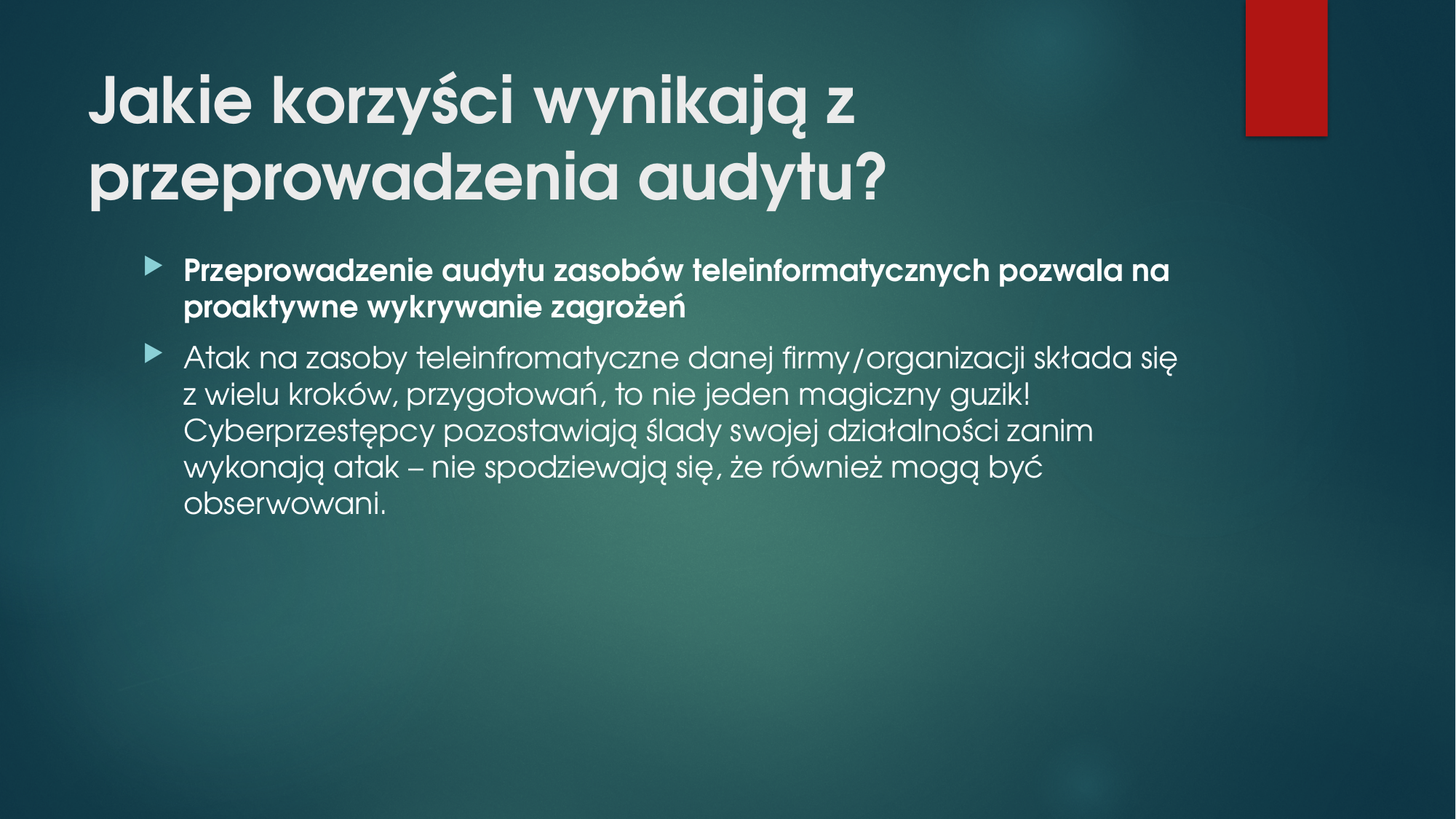

# Jakie korzyści wynikają z przeprowadzenia audytu?
Przeprowadzenie audytu zasobów teleinformatycznych pozwala na proaktywne wykrywanie zagrożeń
Atak na zasoby teleinfromatyczne danej firmy/organizacji składa się z wielu kroków, przygotowań, to nie jeden magiczny guzik! Cyberprzestępcy pozostawiają ślady swojej działalności zanim wykonają atak – nie spodziewają się, że również mogą być obserwowani.